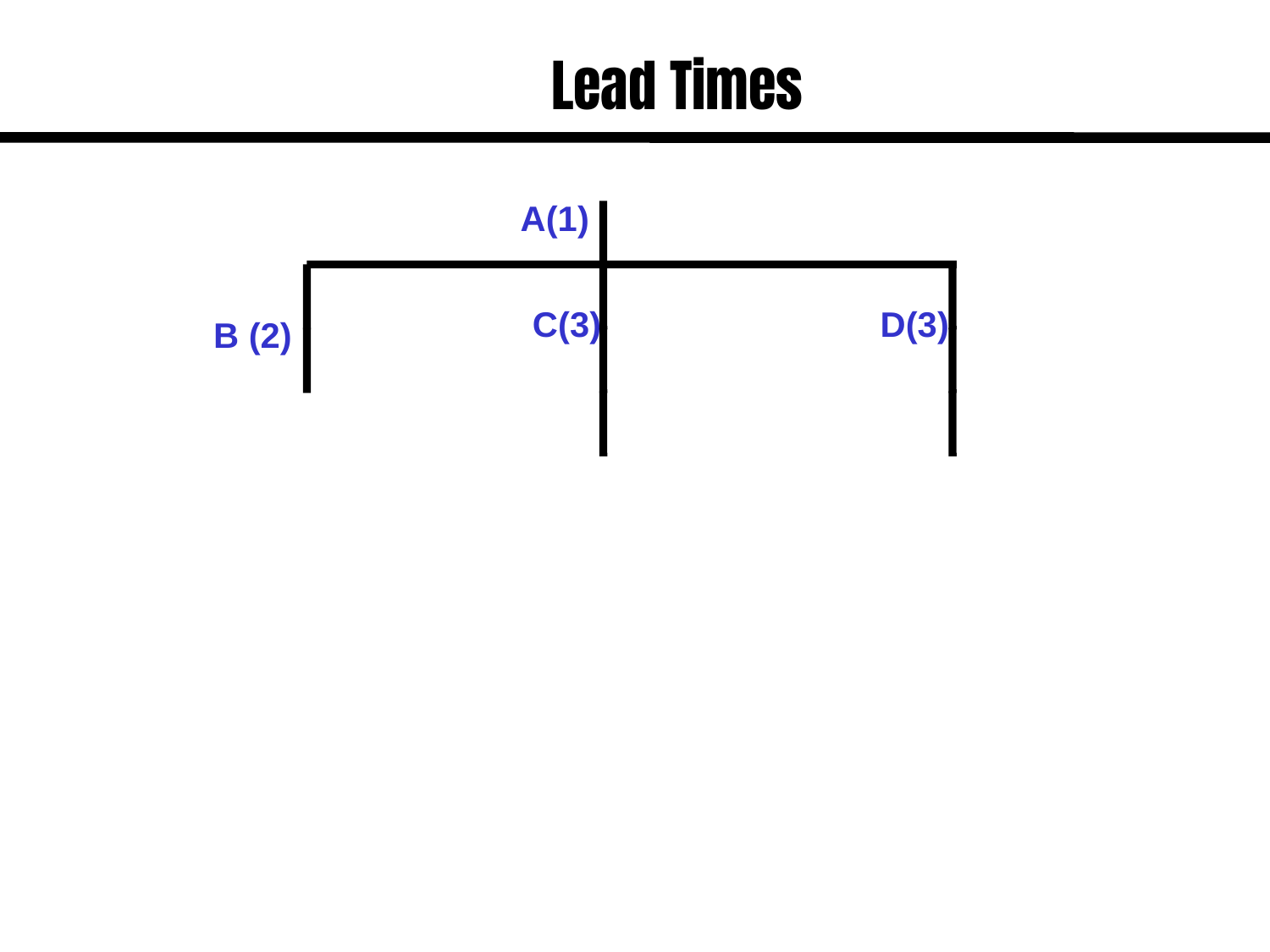

# Lead Times
A(1)

C(3)
D(3)
B (2)